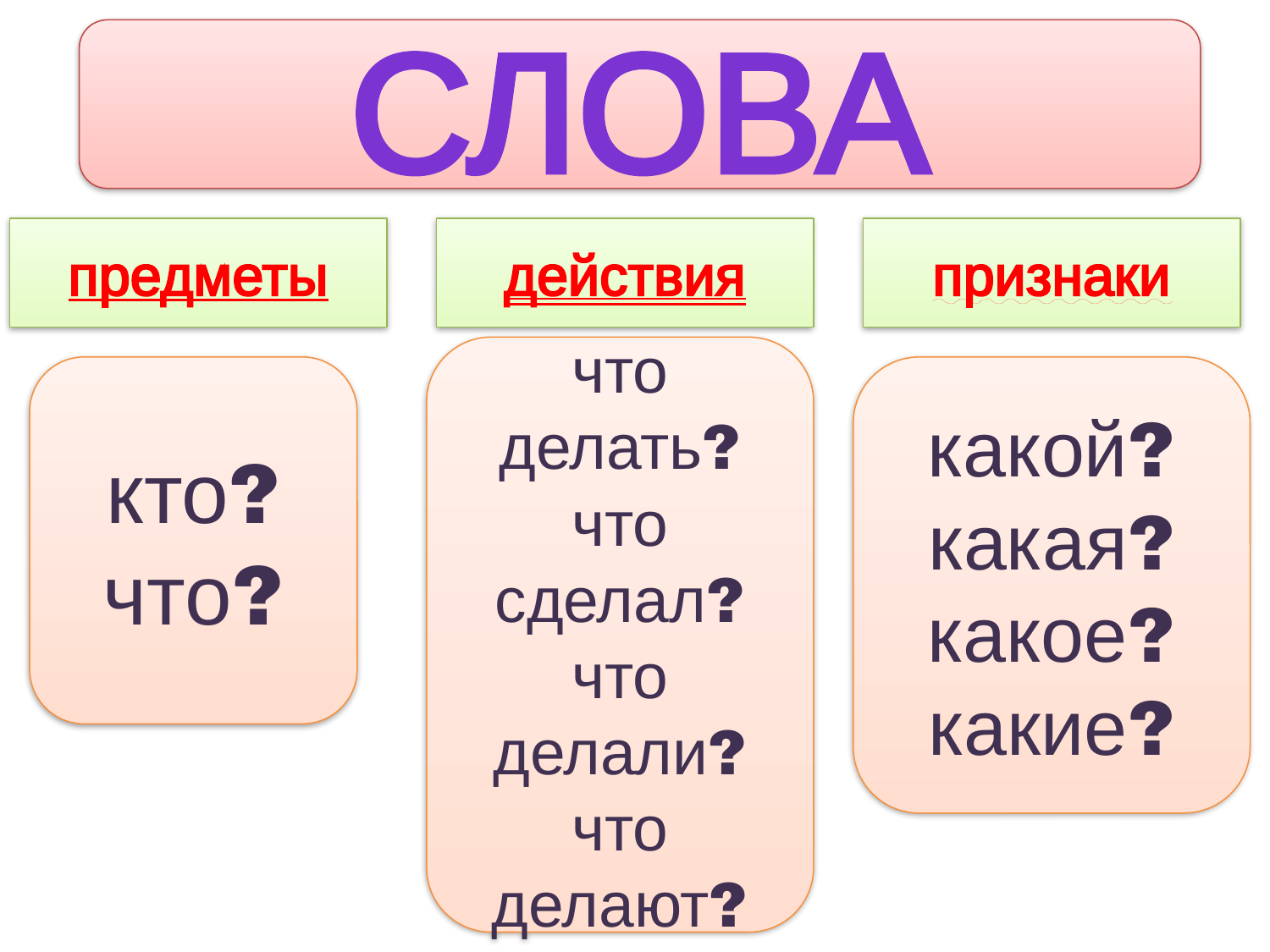

слова
предметы
действия
признаки
что делать?
что сделал?
что делали?
что делают?
кто?
что?
какой?
какая?
какое?
какие?